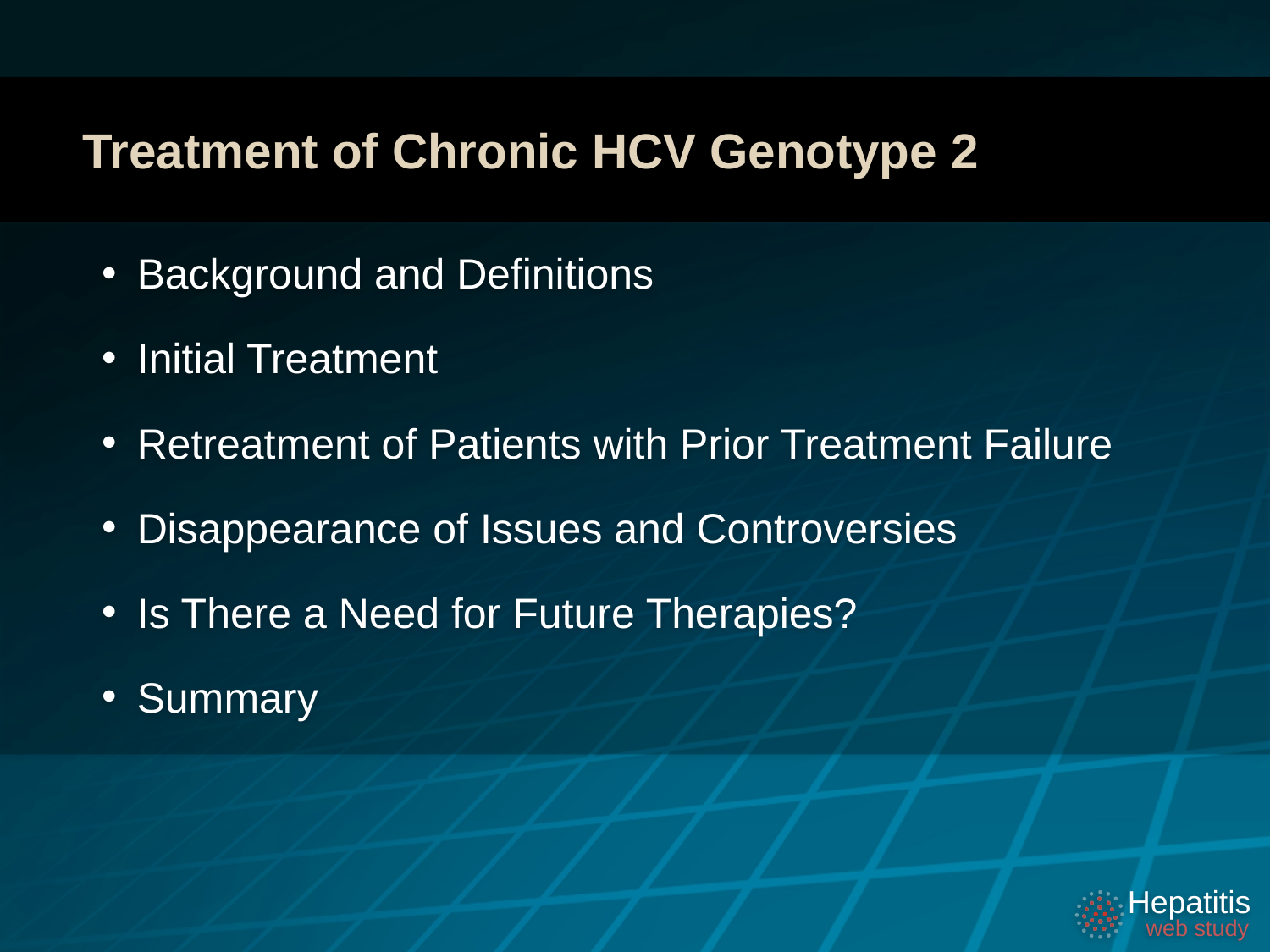

Treatment of Chronic HCV Genotype 2
Background and Definitions
Initial Treatment
Retreatment of Patients with Prior Treatment Failure
Disappearance of Issues and Controversies
Is There a Need for Future Therapies?
Summary